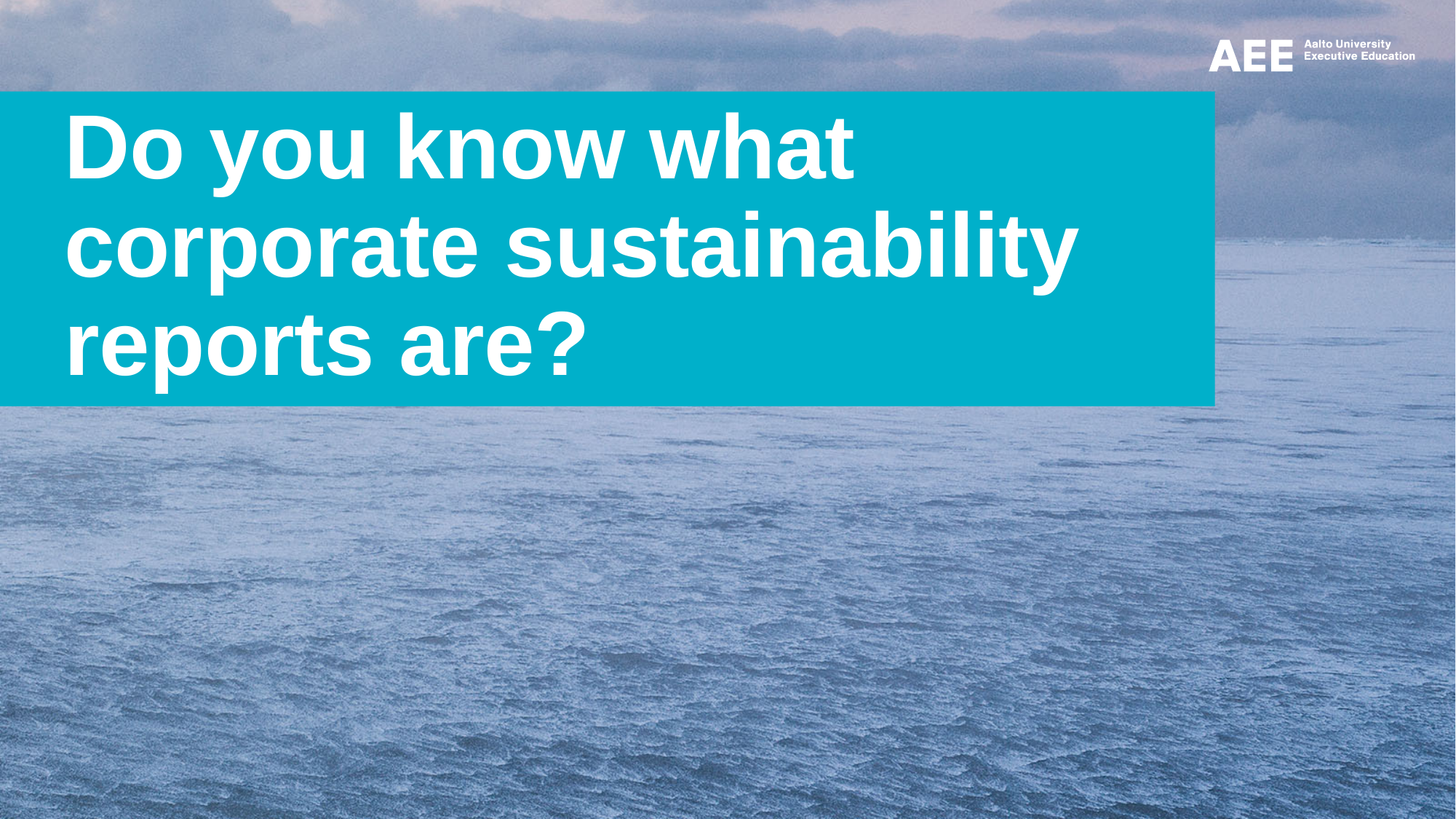

# Do you know what corporate sustainability reports are?